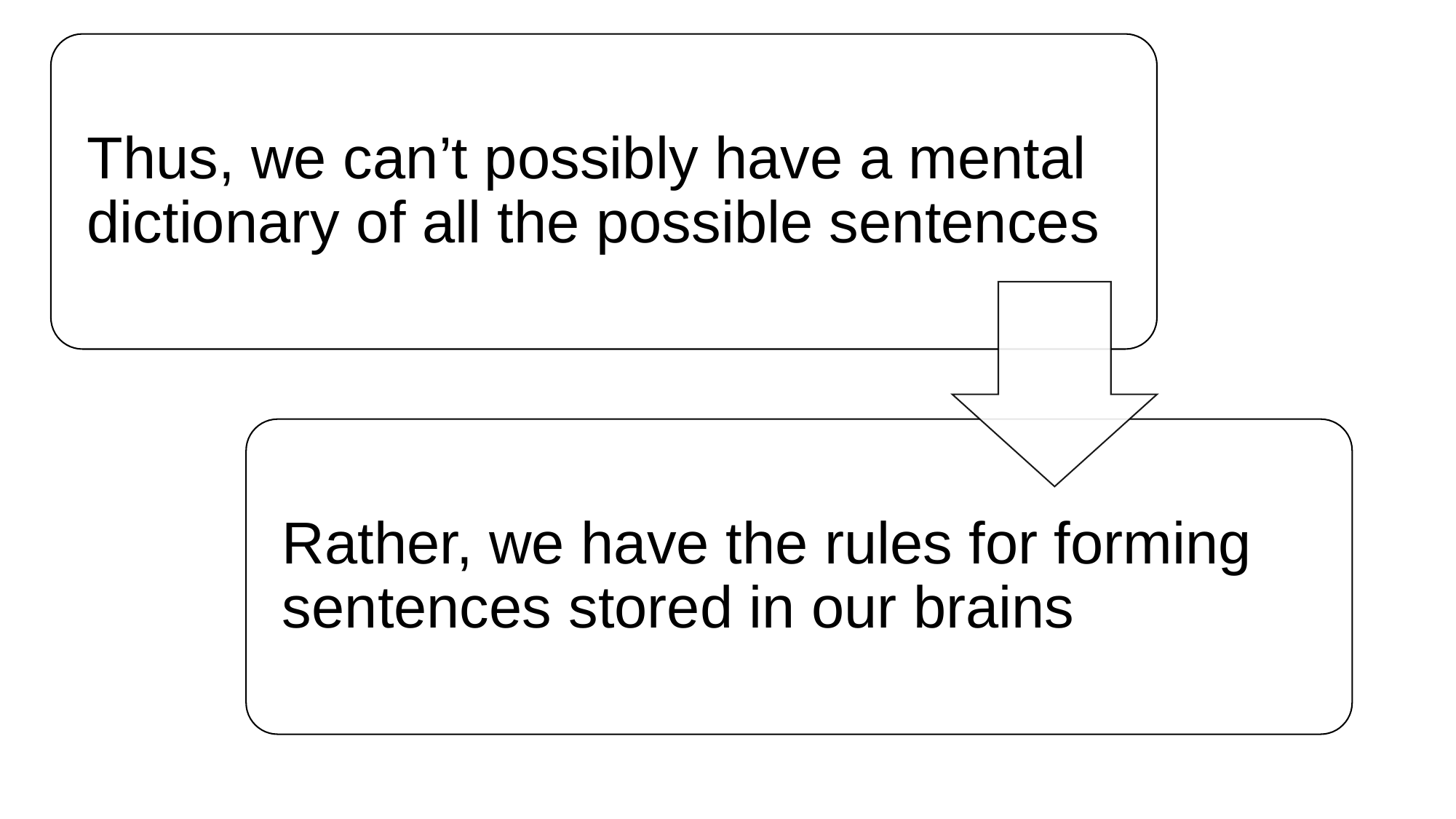

Thus, we can’t possibly have a mental dictionary of all the possible sentences
Rather, we have the rules for forming sentences stored in our brains